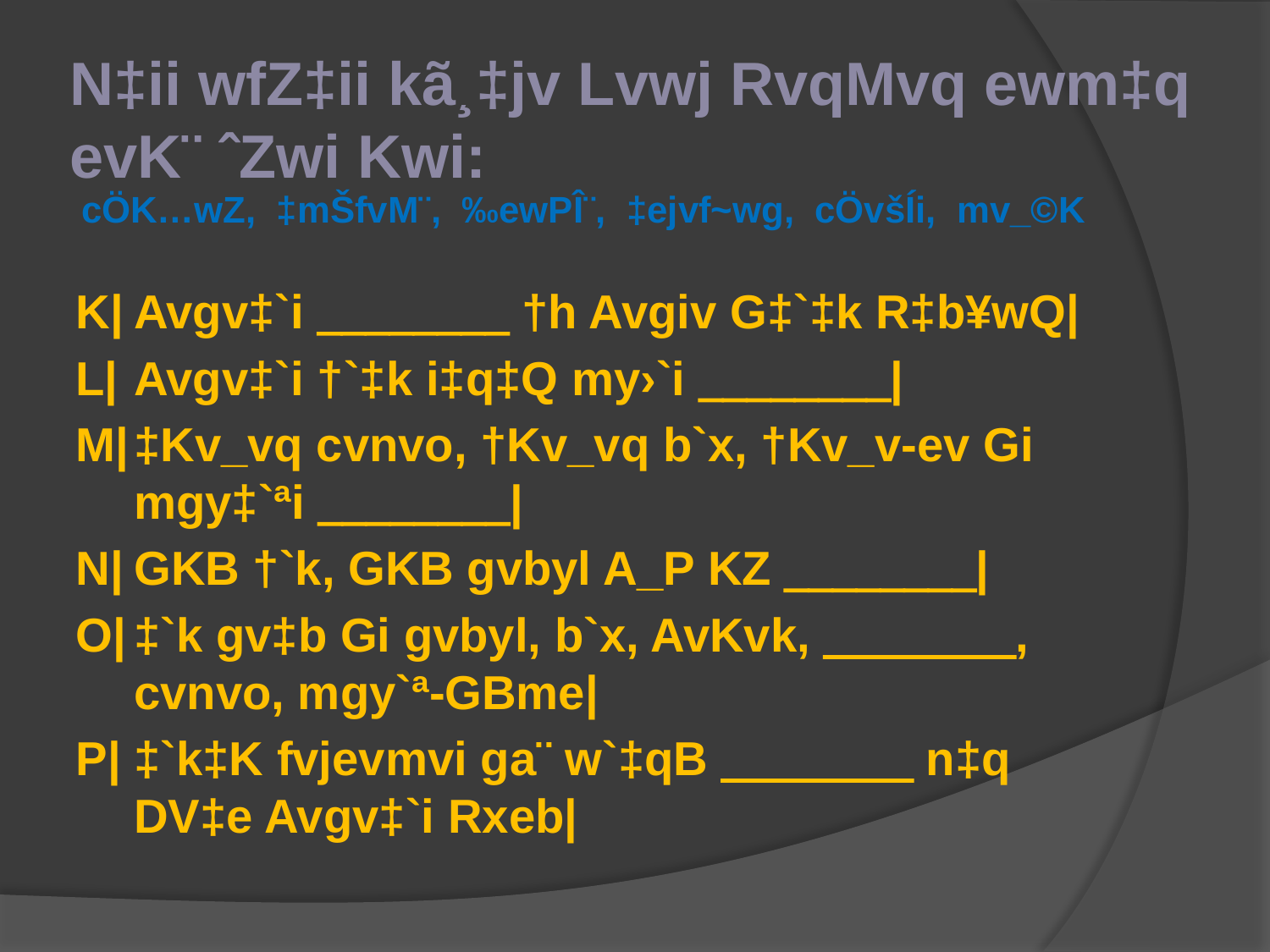

# N‡ii wfZ‡ii kã¸‡jv Lvwj RvqMvq ewm‡q evK¨ ˆZwi Kwi:
cÖK…wZ,  ‡mŠfvM¨,  ‰ewPÎ¨,  ‡ejvf~wg,  cÖvšÍi,  mv_©K
K|	Avgv‡`i ________ †h Avgiv G‡`‡k R‡b¥wQ|
L|	Avgv‡`i †`‡k i‡q‡Q my›`i ________|
M|	‡Kv_vq cvnvo, †Kv_vq b`x, †Kv_v-ev Gi mgy‡`ªi ________|
N|	GKB †`k, GKB gvbyl A_P KZ ________|
O|	‡`k gv‡b Gi gvbyl, b`x, AvKvk, ________, cvnvo, mgy`ª-GBme|
P|	‡`k‡K fvjevmvi ga¨ w`‡qB ________ n‡q DV‡e Avgv‡`i Rxeb|